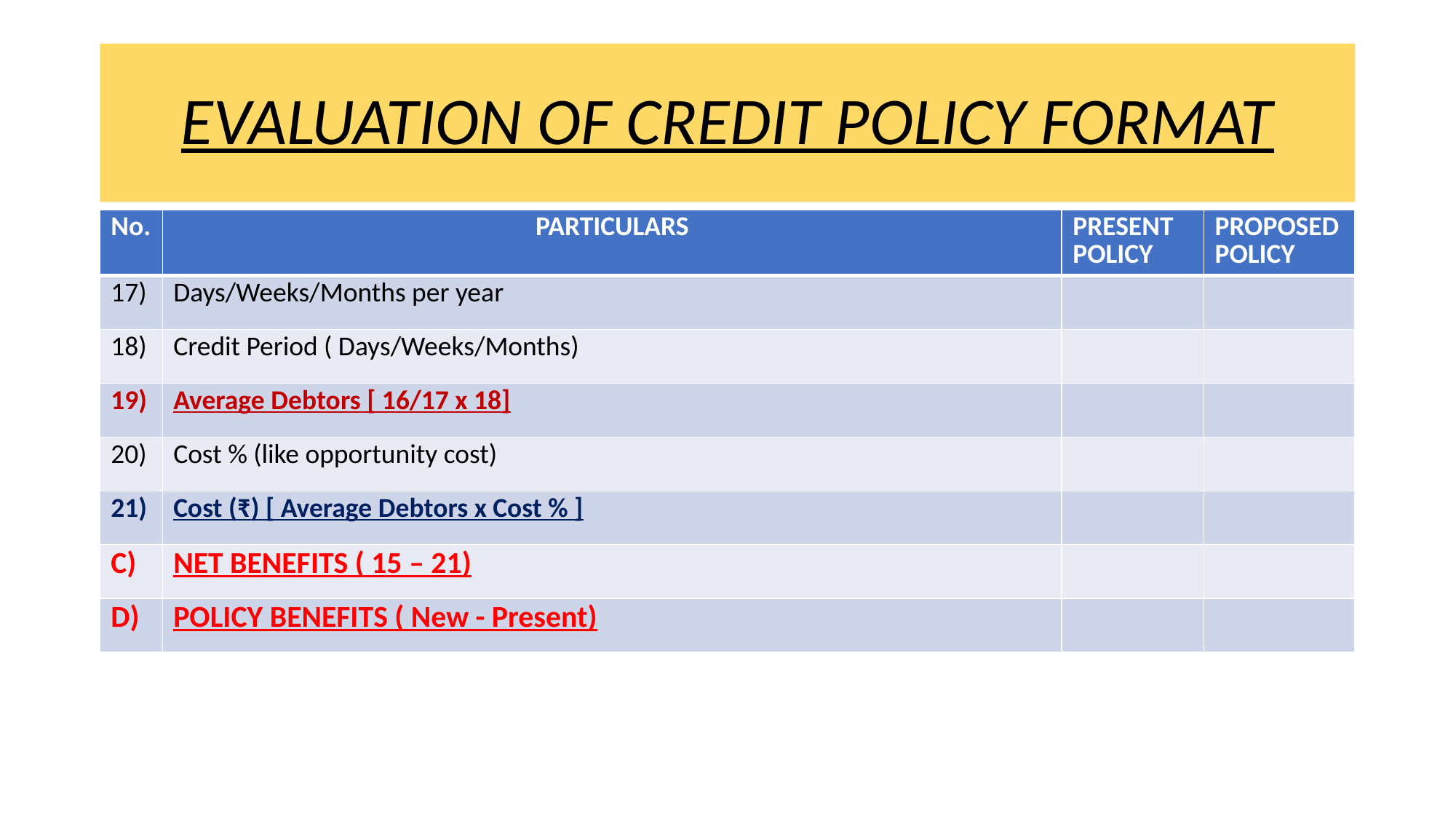

# EVALUATION OF CREDIT POLICY FORMAT
| No. | PARTICULARS | PRESENT POLICY | PROPOSED POLICY |
| --- | --- | --- | --- |
| 17) | Days/Weeks/Months per year |  |  |
| 18) | Credit Period ( Days/Weeks/Months) |  |  |
| 19) | Average Debtors [ 16/17 x 18] |  |  |
| 20) | Cost % (like opportunity cost) |  |  |
| 21) | Cost (₹) [ Average Debtors x Cost % ] |  |  |
| C) | NET BENEFITS ( 15 – 21) |  |  |
| D) | POLICY BENEFITS ( New - Present) |  |  |